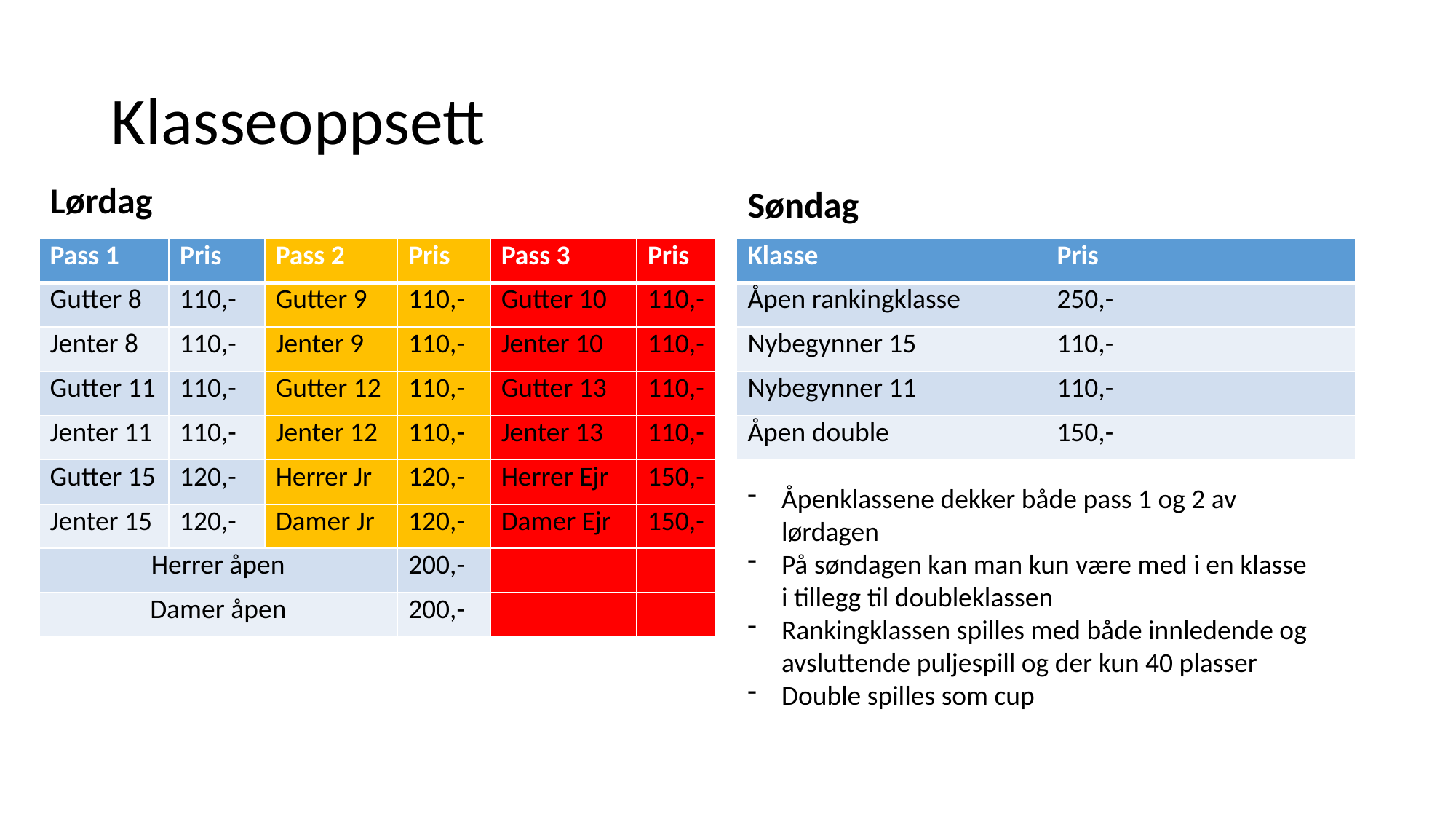

# Klasseoppsett
Søndag
Lørdag
| Pass 1 | Pris | Pass 2 | Pris | Pass 3 | Pris |
| --- | --- | --- | --- | --- | --- |
| Gutter 8 | 110,- | Gutter 9 | 110,- | Gutter 10 | 110,- |
| Jenter 8 | 110,- | Jenter 9 | 110,- | Jenter 10 | 110,- |
| Gutter 11 | 110,- | Gutter 12 | 110,- | Gutter 13 | 110,- |
| Jenter 11 | 110,- | Jenter 12 | 110,- | Jenter 13 | 110,- |
| Gutter 15 | 120,- | Herrer Jr | 120,- | Herrer Ejr | 150,- |
| Jenter 15 | 120,- | Damer Jr | 120,- | Damer Ejr | 150,- |
| Herrer åpen |  |  | 200,- |  |  |
| Damer åpen |  |  | 200,- |  |  |
| Klasse | Pris |
| --- | --- |
| Åpen rankingklasse | 250,- |
| Nybegynner 15 | 110,- |
| Nybegynner 11 | 110,- |
| Åpen double | 150,- |
Åpenklassene dekker både pass 1 og 2 av lørdagen
På søndagen kan man kun være med i en klasse i tillegg til doubleklassen
Rankingklassen spilles med både innledende og avsluttende puljespill og der kun 40 plasser
Double spilles som cup